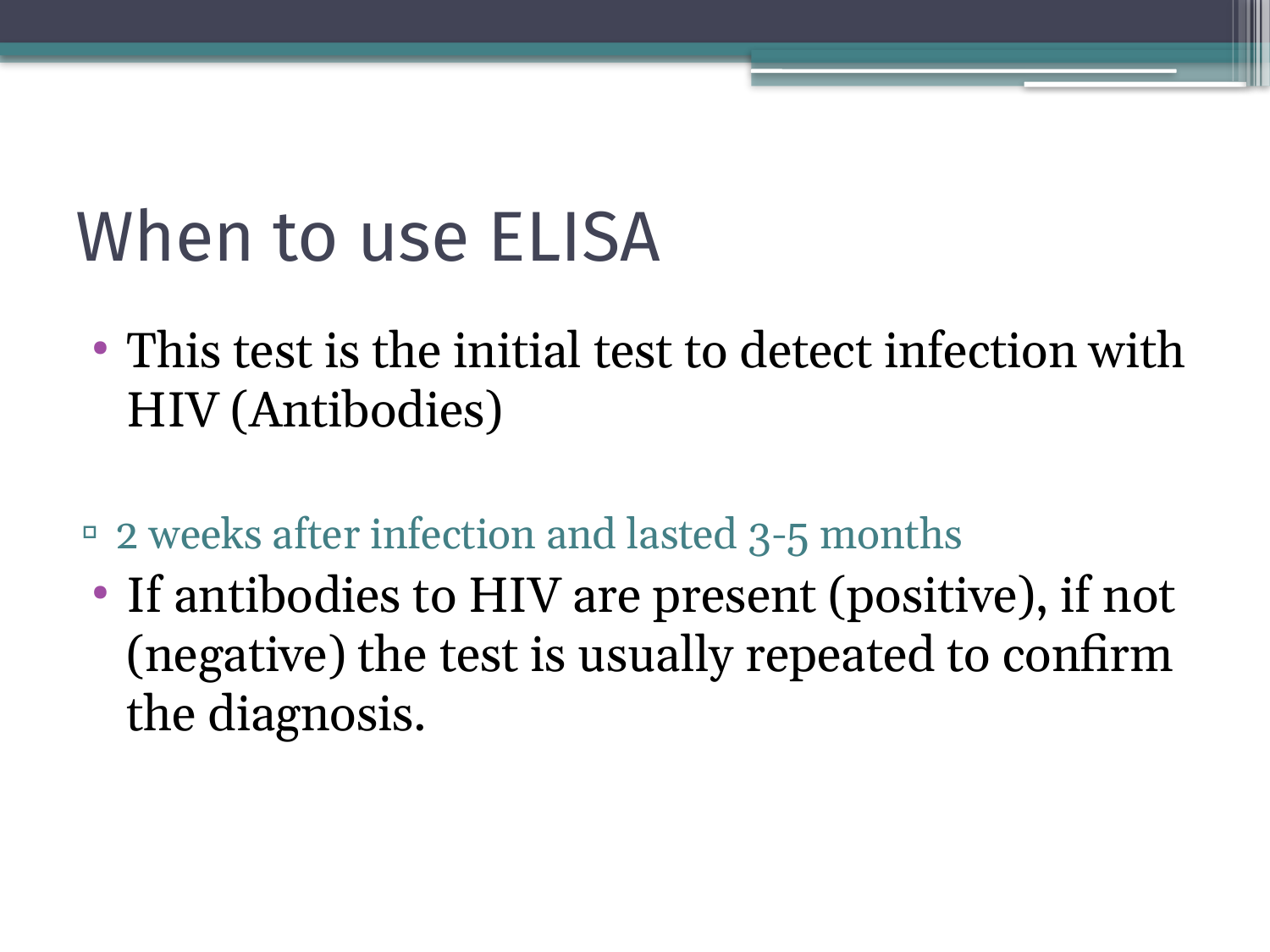

# When to use ELISA
This test is the initial test to detect infection with HIV (Antibodies)

2 weeks after infection and lasted 3-5 months
If antibodies to HIV are present (positive), if not (negative) the test is usually repeated to confirm the diagnosis.